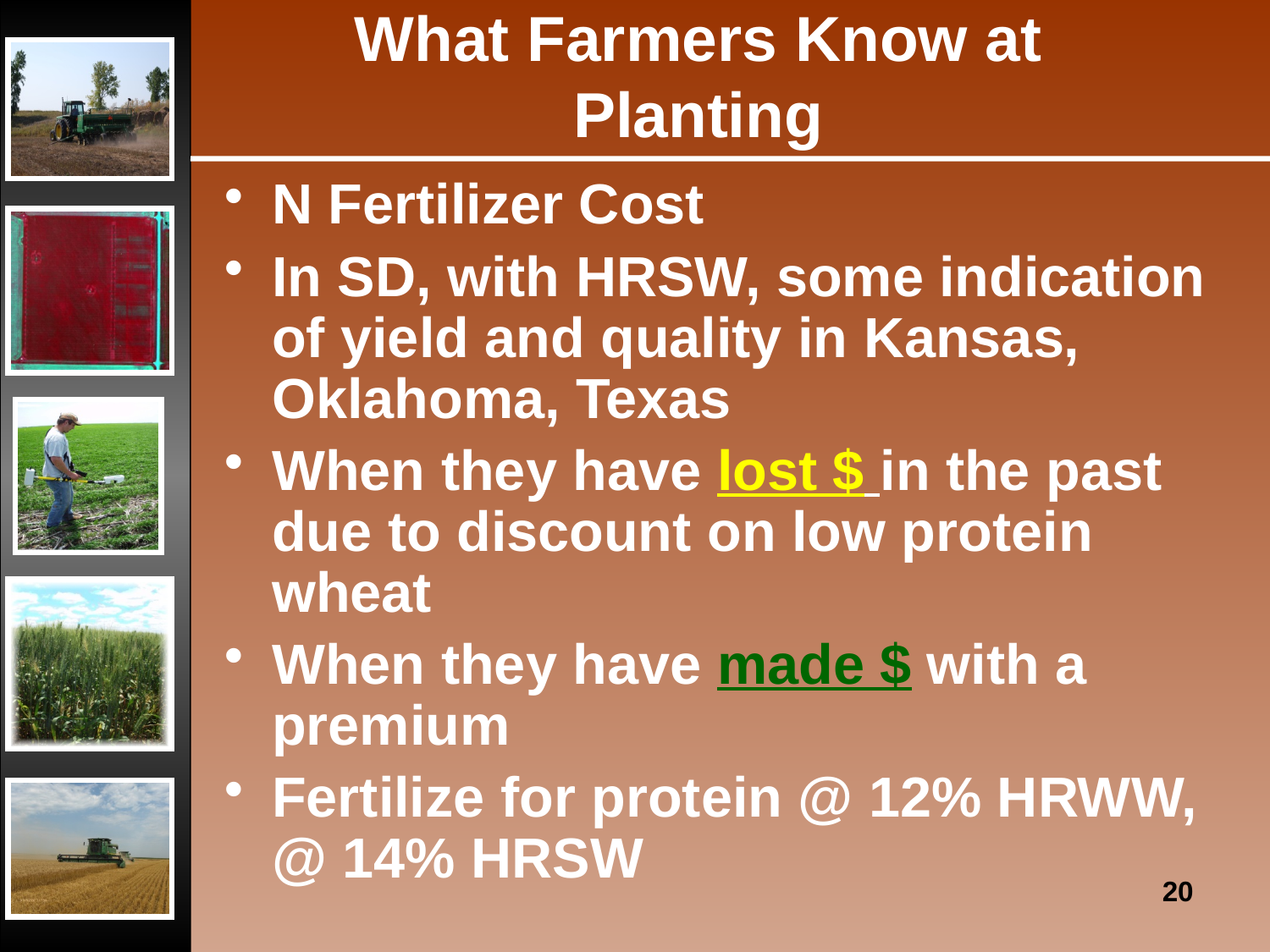

# What Farmers Know at Planting

N Fertilizer Cost
In SD, with HRSW, some indication of yield and quality in Kansas, Oklahoma, Texas
When they have lost $ in the past due to discount on low protein wheat
When they have made $ with a premium
Fertilize for protein @ 12% HRWW, @ 14% HRSW

20